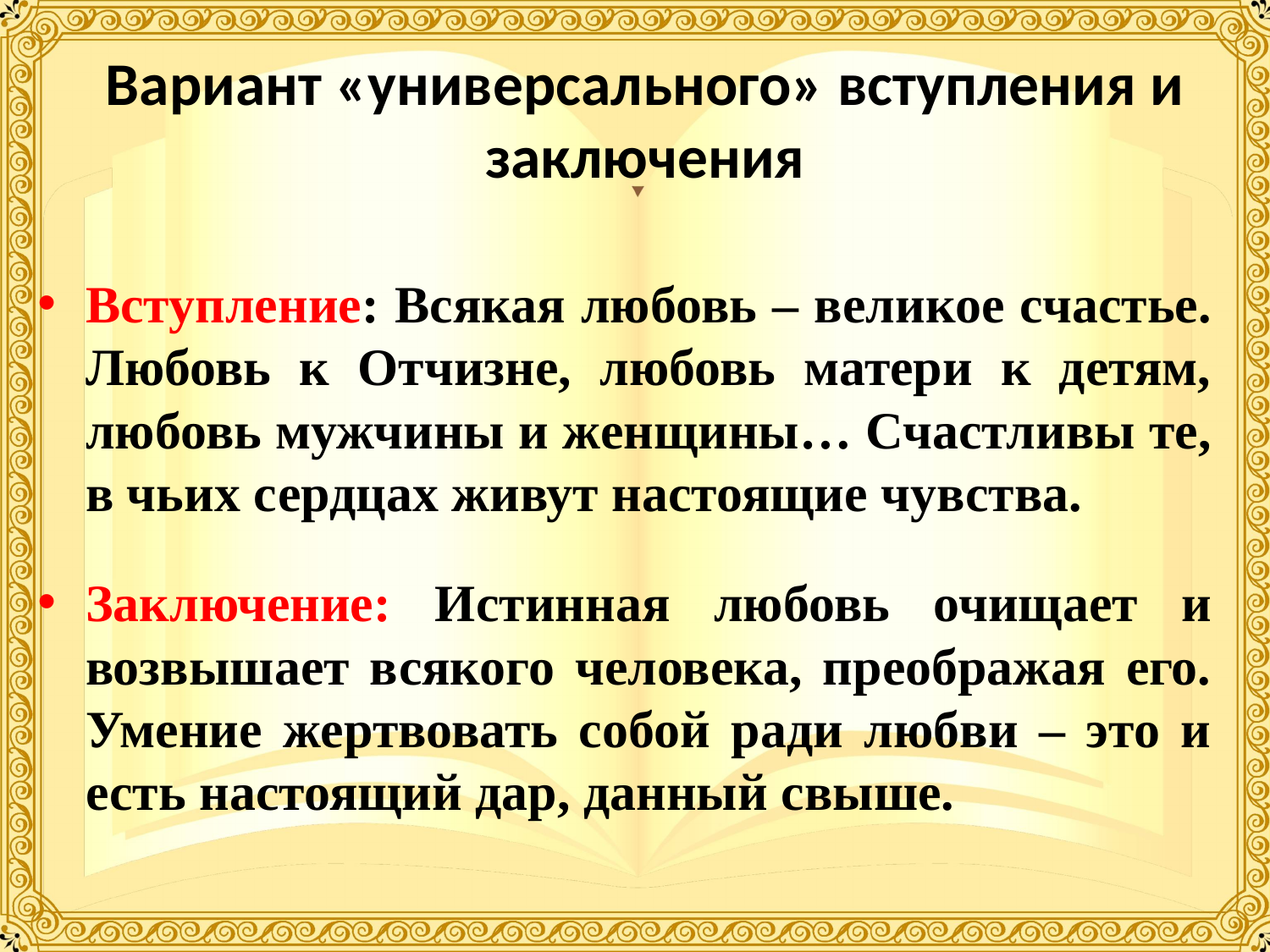

# Вариант «универсального» вступления и заключения

Вступление: Всякая любовь – великое счастье. Любовь к Отчизне, любовь матери к детям, любовь мужчины и женщины… Счастливы те, в чьих сердцах живут настоящие чувства.

Заключение: Истинная любовь очищает и возвышает всякого человека, преображая его. Умение жертвовать собой ради любви – это и есть настоящий дар, данный свыше.